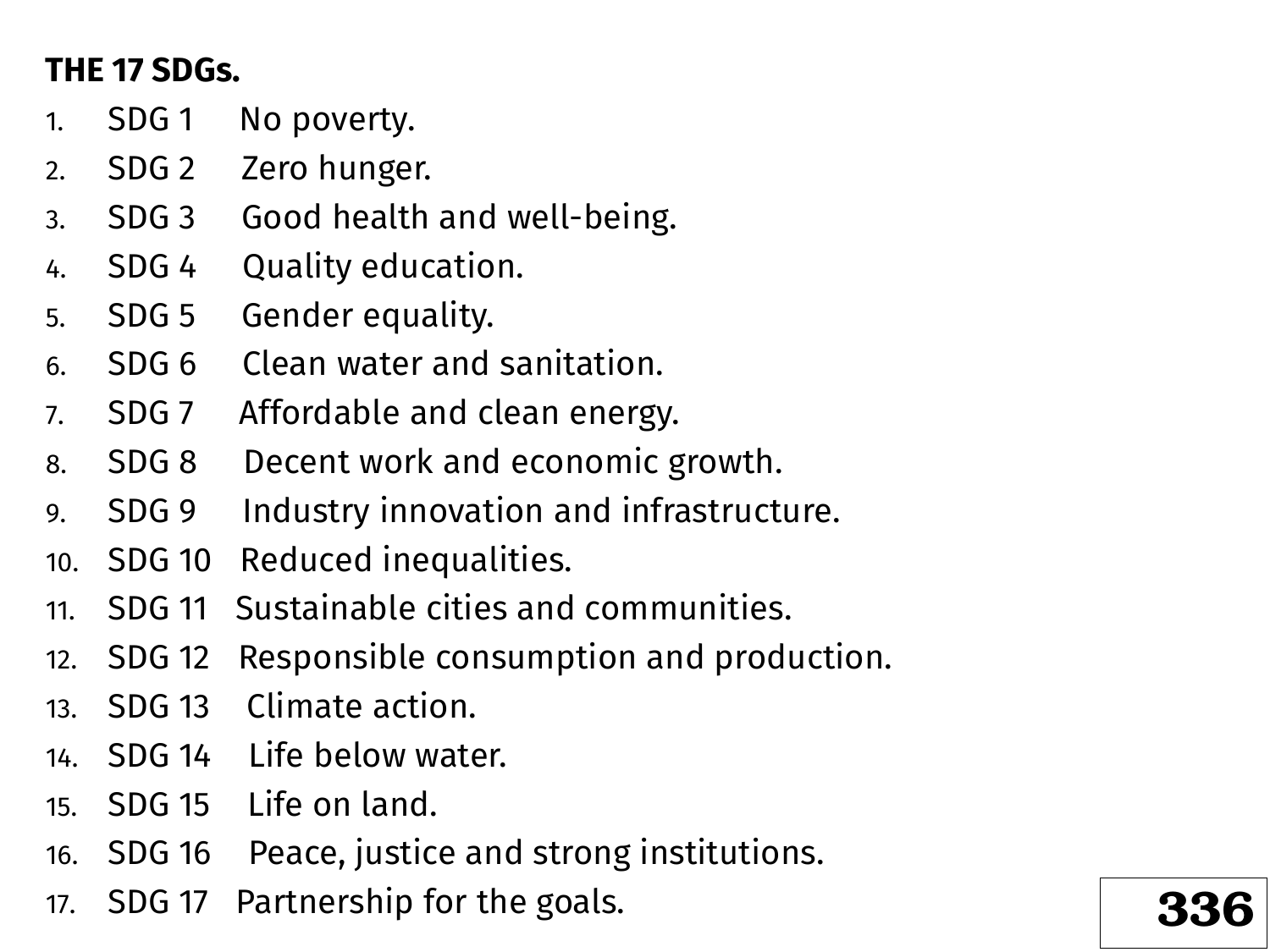

THE 17 SDGs.
SDG 1     No poverty.
SDG 2     Zero hunger.
SDG 3     Good health and well-being.
SDG 4     Quality education.
SDG 5     Gender equality.
SDG 6     Clean water and sanitation.
SDG 7     Affordable and clean energy.
SDG 8     Decent work and economic growth.
SDG 9     Industry innovation and infrastructure.
SDG 10   Reduced inequalities.
SDG 11   Sustainable cities and communities.
SDG 12   Responsible consumption and production.
SDG 13    Climate action.
SDG 14    Life below water.
SDG 15    Life on land.
SDG 16    Peace, justice and strong institutions.
SDG 17   Partnership for the goals.

336